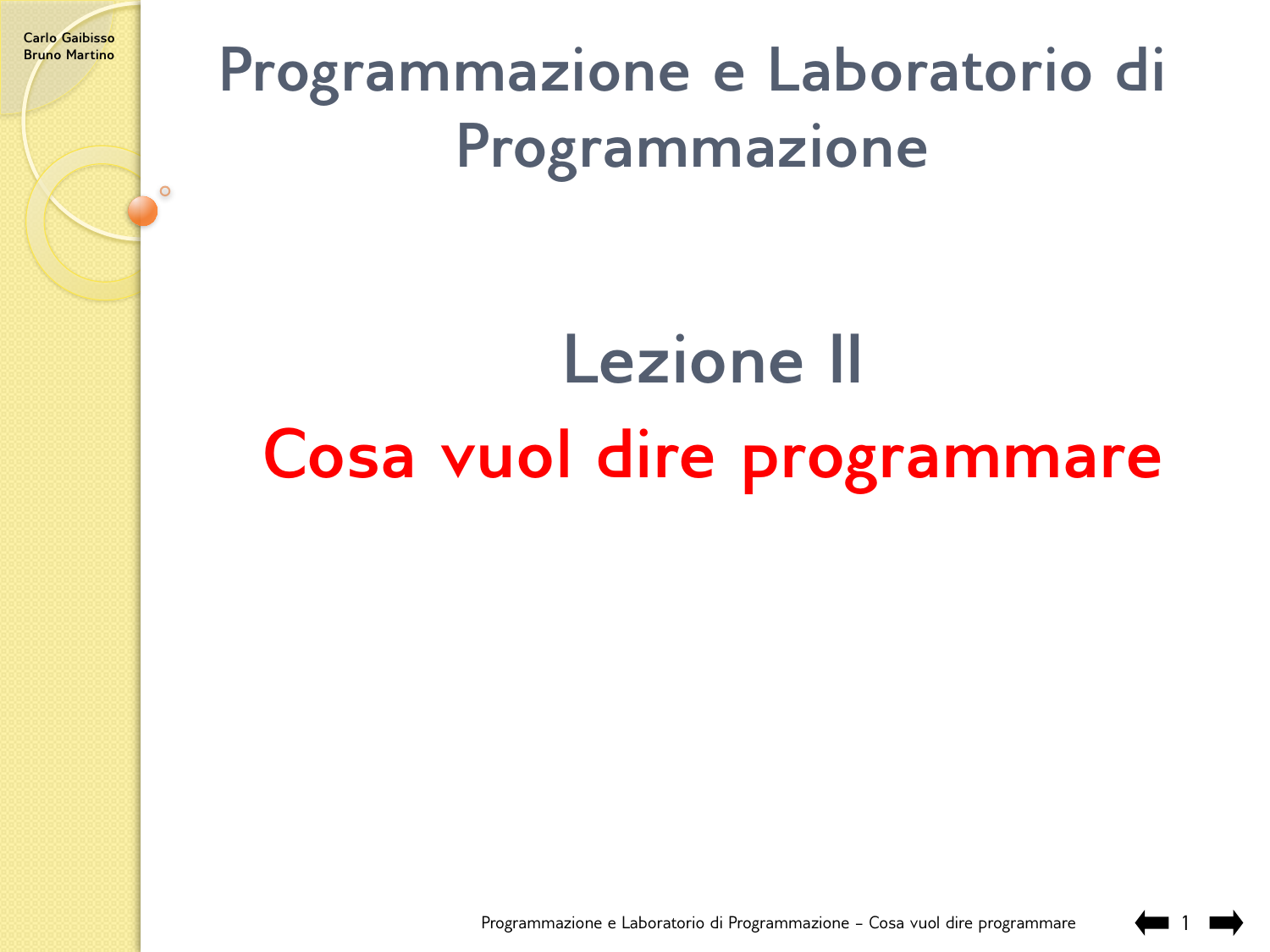

# Programmazione e Laboratorio di Programmazione
Lezione II
Cosa vuol dire programmare
Programmazione e Laboratorio di Programmazione – Cosa vuol dire programmare
1